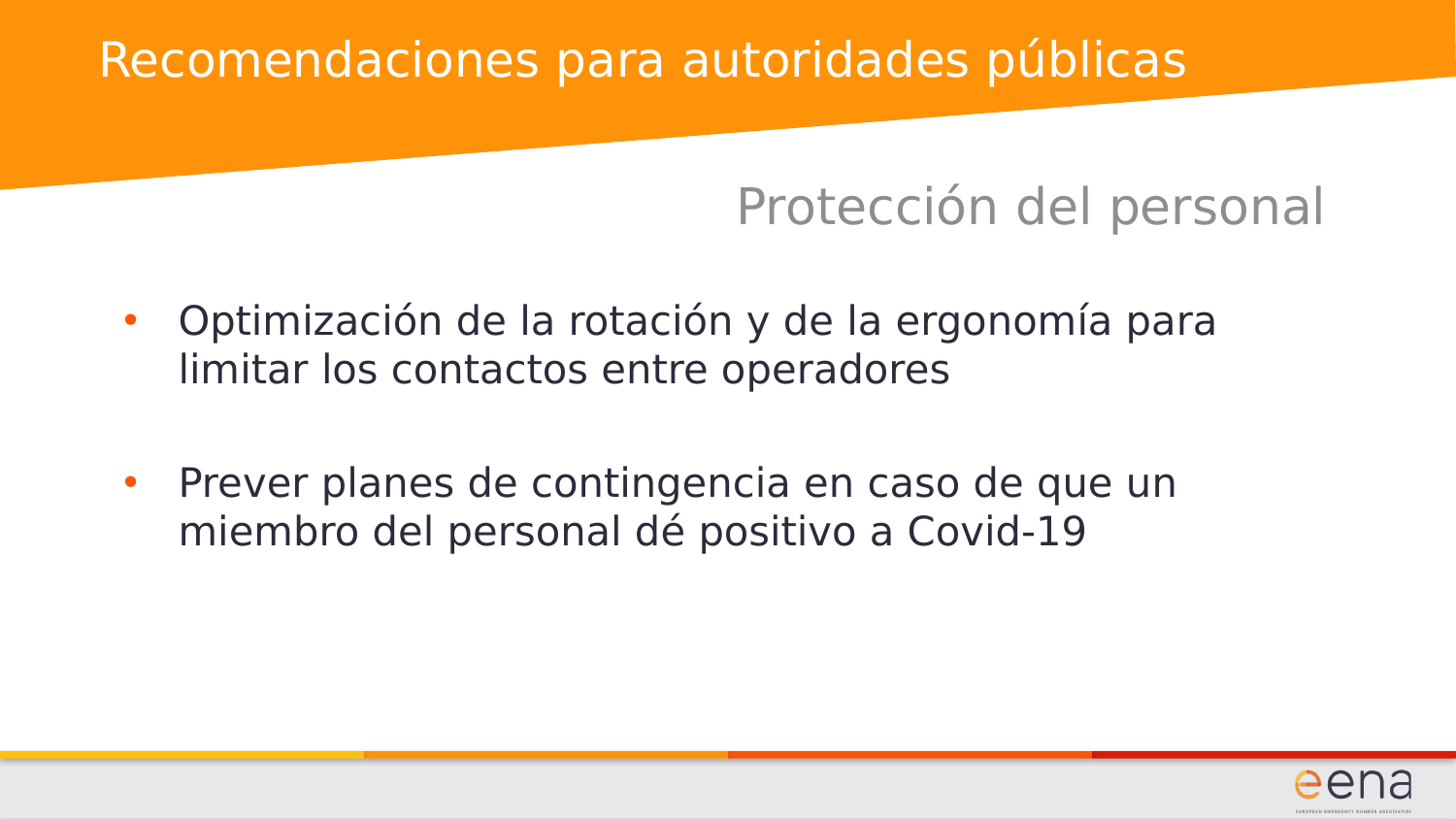

# Recomendaciones para autoridades públicas
Protección del personal
Optimización de la rotación y de la ergonomía para limitar los contactos entre operadores

Prever planes de contingencia en caso de que un miembro del personal dé positivo a Covid-19